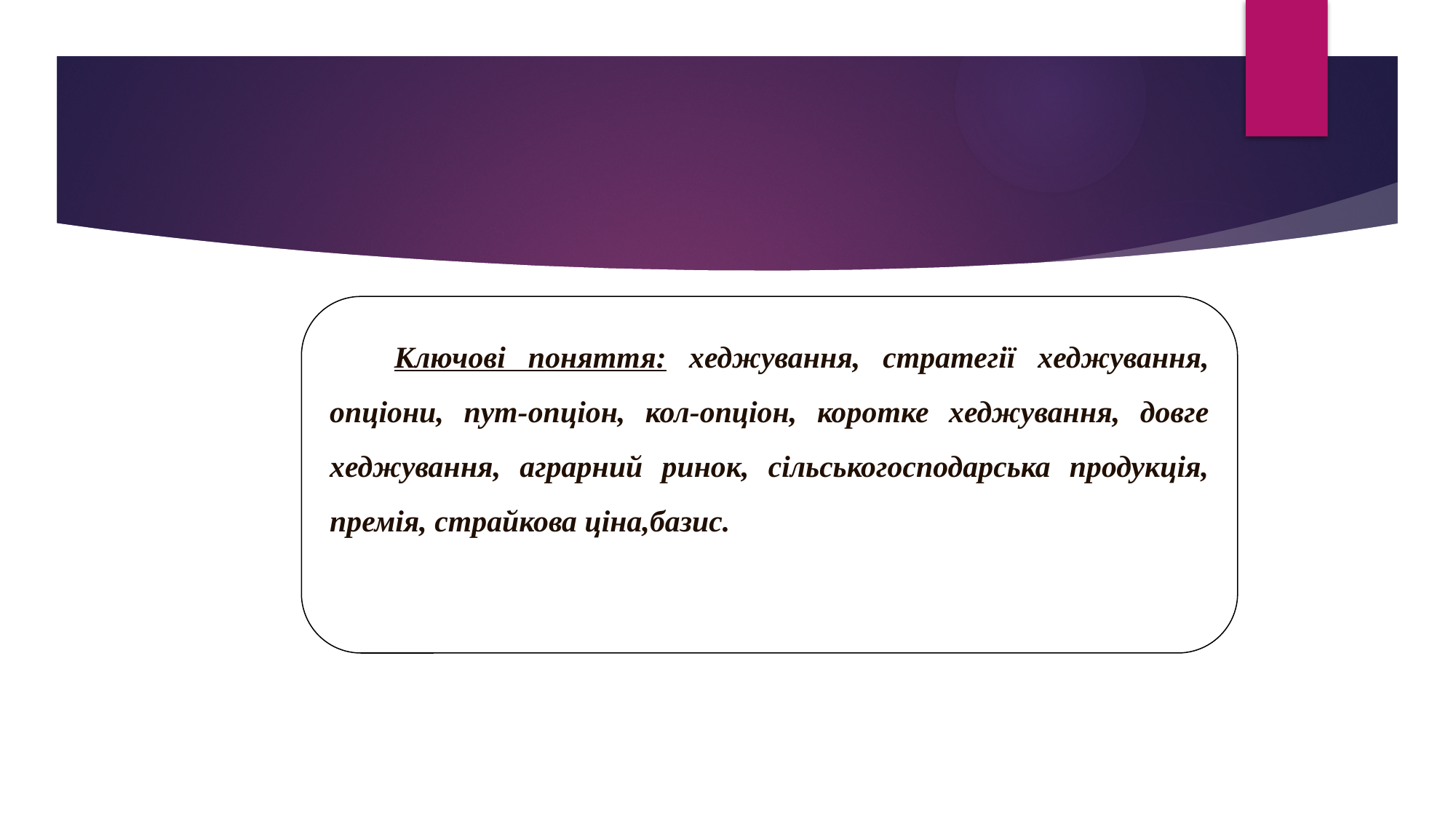

Ключові поняття: хеджування, стратегії хеджування, опціони, пут-опціон, кол-опціон, коротке хеджування, довге хеджування, аграрний ринок, сільськогосподарська продукція, премія, страйкова ціна,базис.